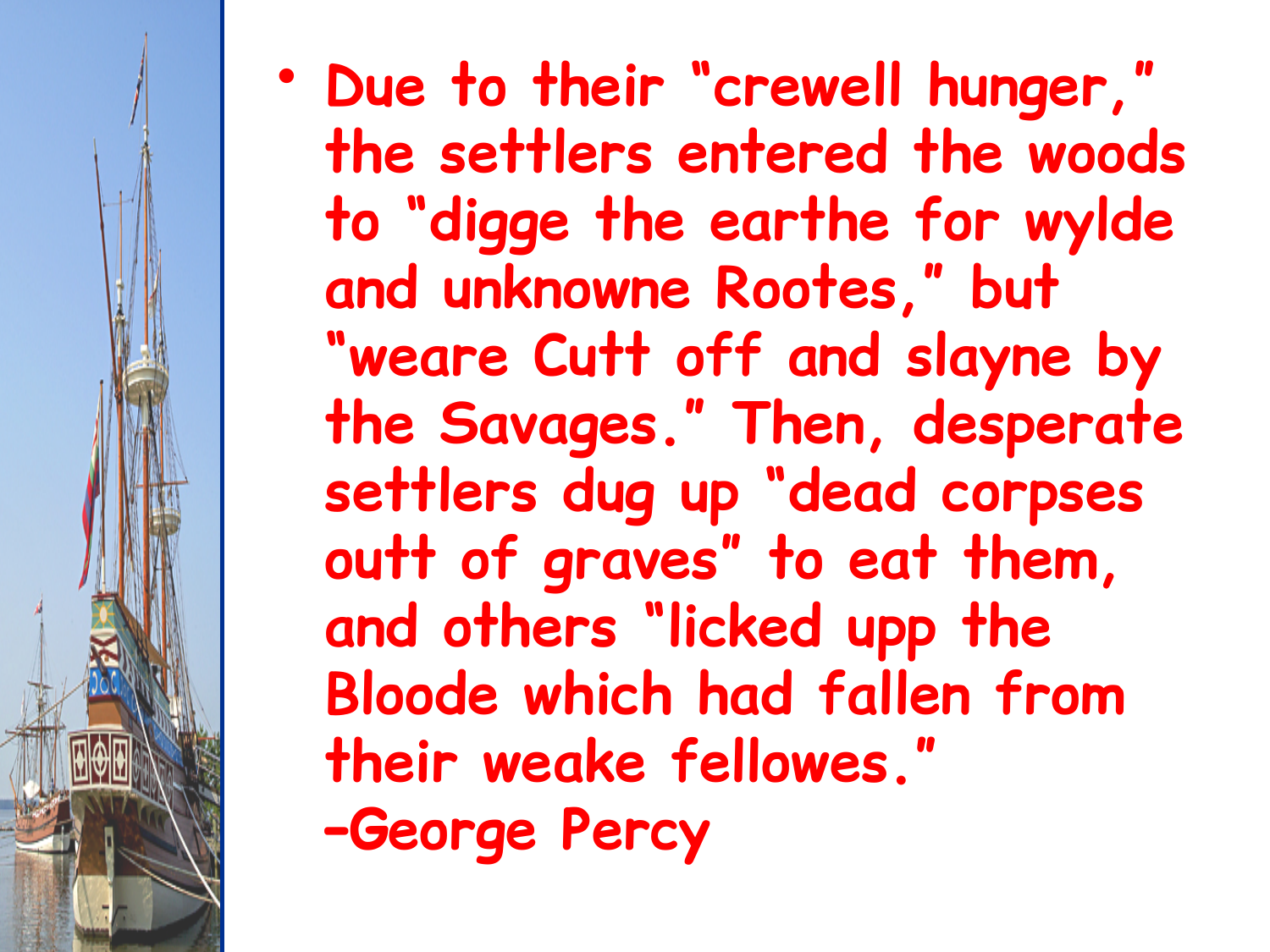

Due to their “crewell hunger,” the settlers entered the woods to “digge the earthe for wylde and unknowne Rootes,” but “weare Cutt off and slayne by the Savages.” Then, desperate settlers dug up “dead corpses outt of graves” to eat them, and others “licked upp the Bloode which had fallen from their weake fellowes.”
–George Percy